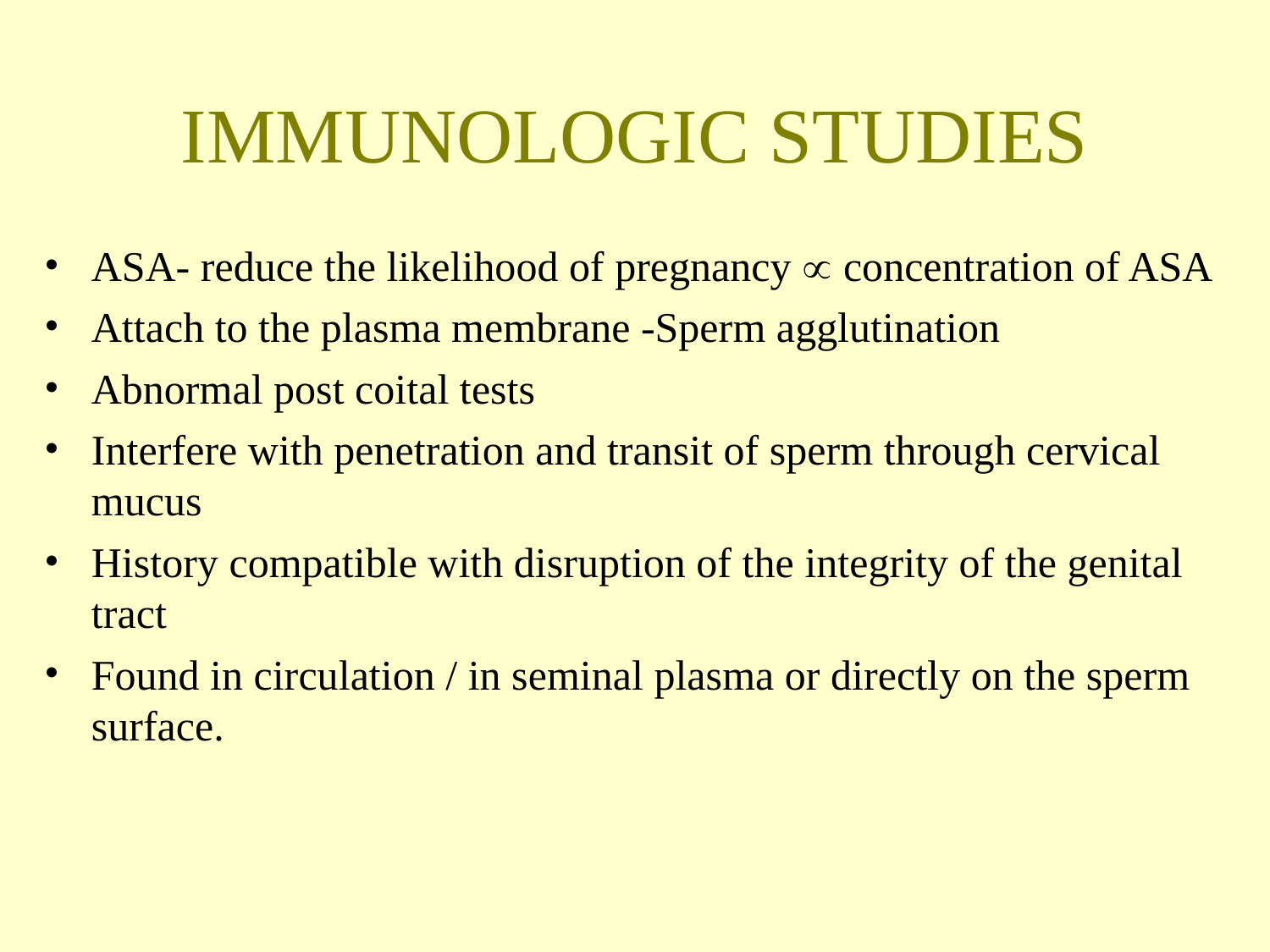

IMMUNOLOGIC STUDIES
ASA- reduce the likelihood of pregnancy ∝ concentration of ASA
Attach to the plasma membrane -Sperm agglutination
Abnormal post coital tests
Interfere with penetration and transit of sperm through cervical mucus
History compatible with disruption of the integrity of the genital tract
Found in circulation / in seminal plasma or directly on the sperm surface.